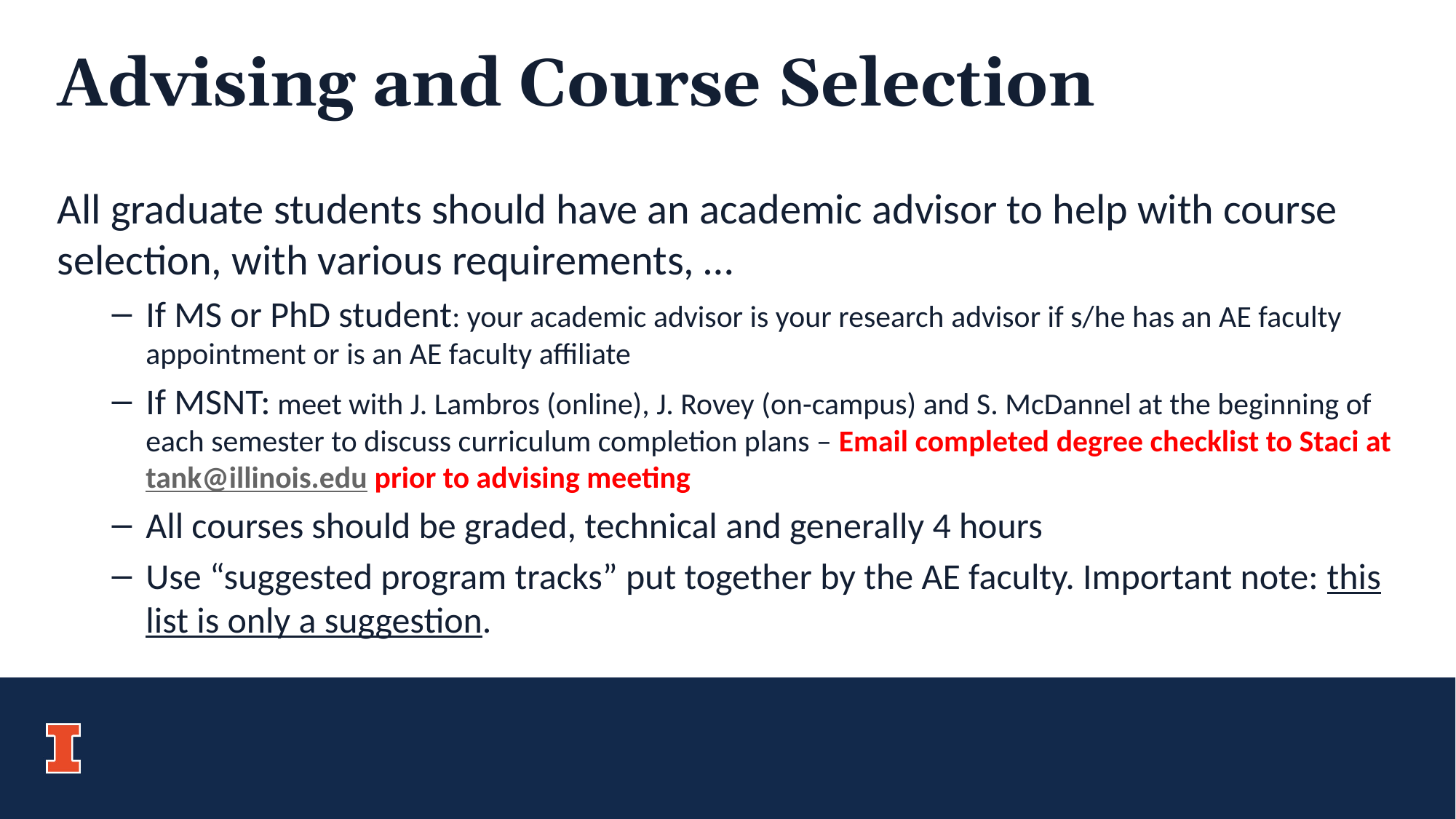

# Advising and Course Selection
All graduate students should have an academic advisor to help with course selection, with various requirements, …
If MS or PhD student: your academic advisor is your research advisor if s/he has an AE faculty appointment or is an AE faculty affiliate
If MSNT: meet with J. Lambros (online), J. Rovey (on-campus) and S. McDannel at the beginning of each semester to discuss curriculum completion plans – Email completed degree checklist to Staci at tank@illinois.edu prior to advising meeting
All courses should be graded, technical and generally 4 hours
Use “suggested program tracks” put together by the AE faculty. Important note: this list is only a suggestion.